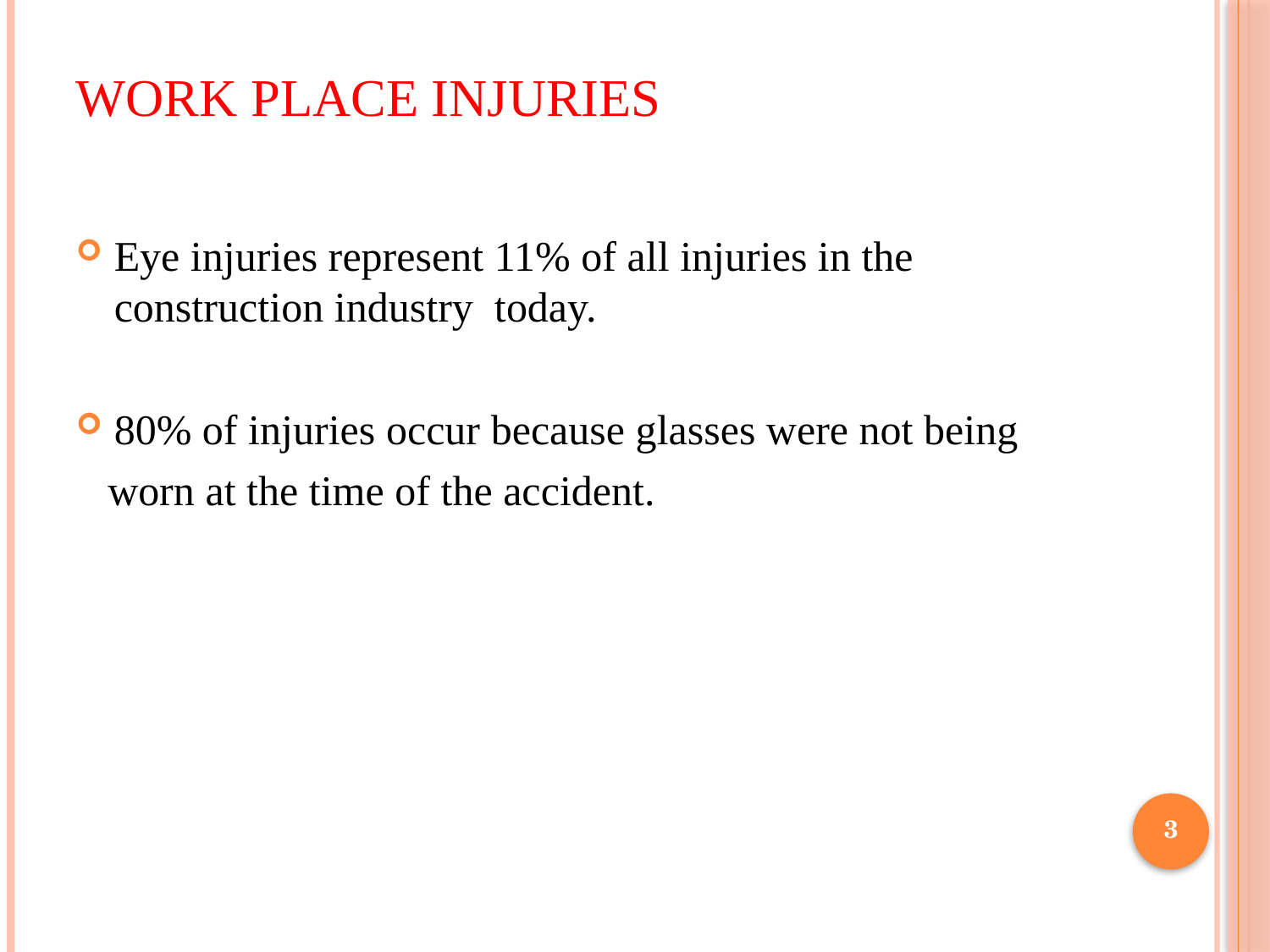

# Work place Injuries
Eye injuries represent 11% of all injuries in the construction industry  today.

80% of injuries occur because glasses were not being
   worn at the time of the accident.
3